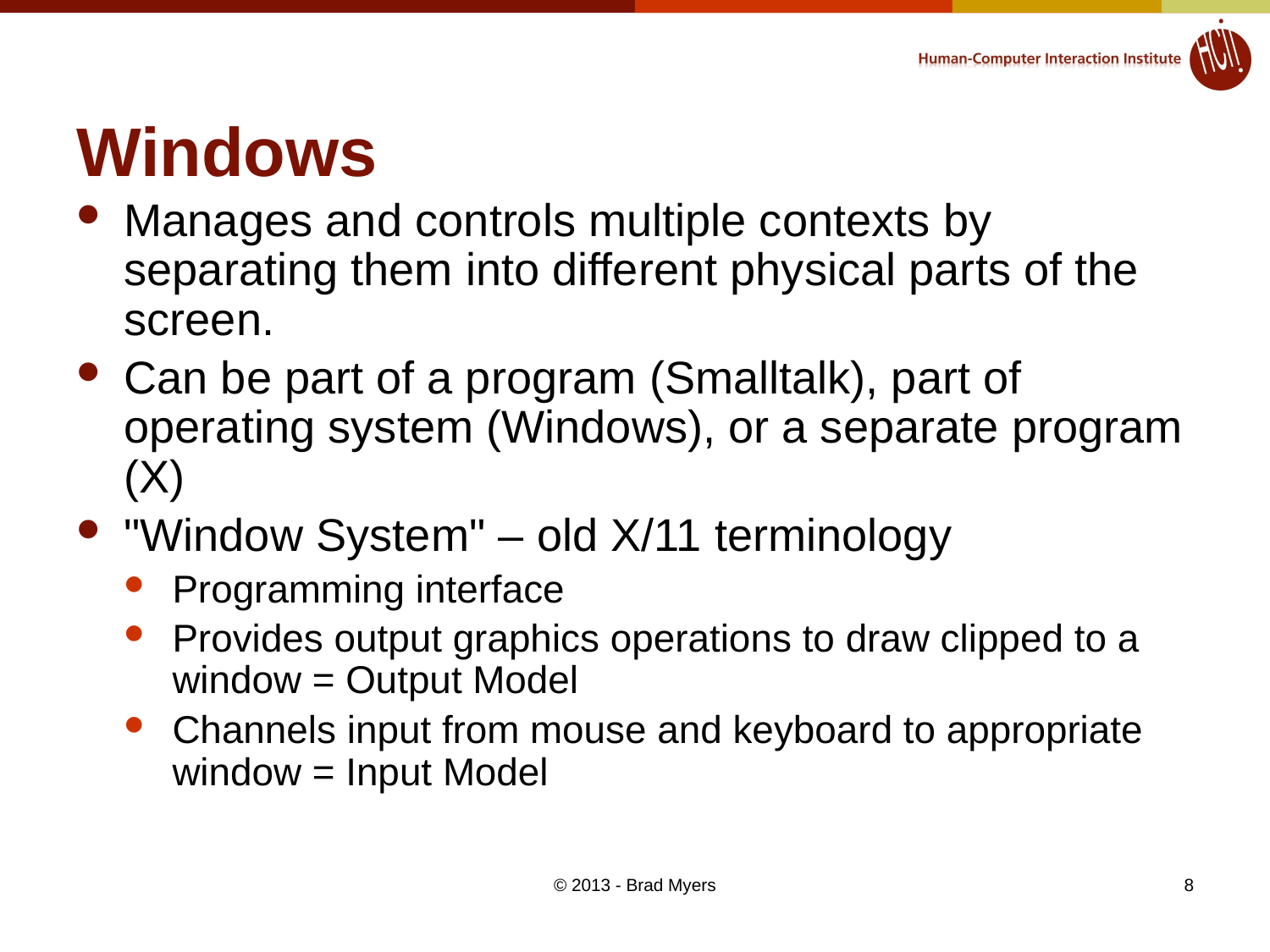

# Windows
Manages and controls multiple contexts by separating them into different physical parts of the screen.
Can be part of a program (Smalltalk), part of operating system (Windows), or a separate program (X)
"Window System" – old X/11 terminology
Programming interface
Provides output graphics operations to draw clipped to a window = Output Model
Channels input from mouse and keyboard to appropriate window = Input Model
© 2013 - Brad Myers
8